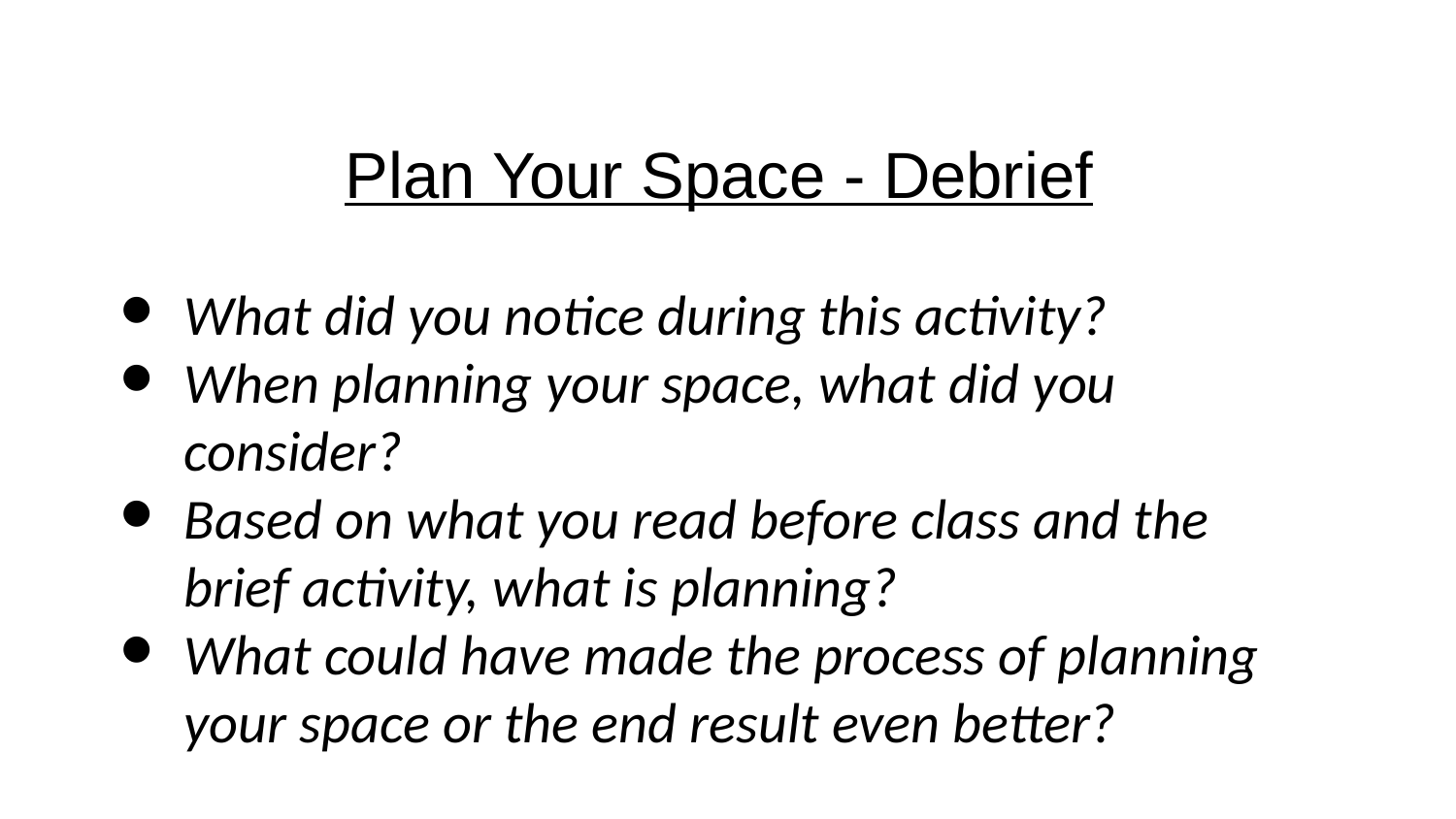

# Plan Your Space - Debrief
What did you notice during this activity?
When planning your space, what did you consider?
Based on what you read before class and the brief activity, what is planning?
What could have made the process of planning your space or the end result even better?